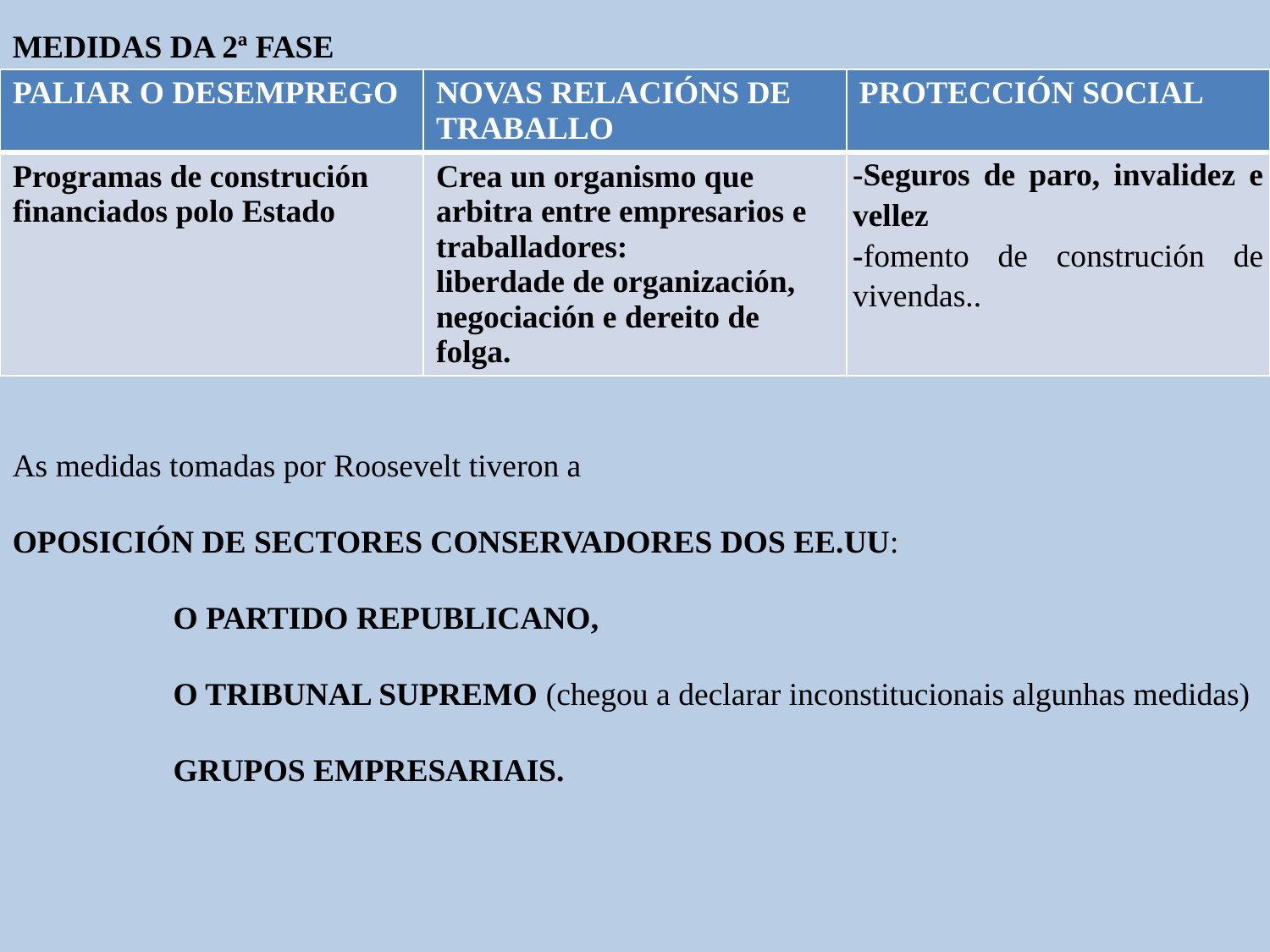

MEDIDAS DA 2ª FASE

As medidas tomadas por Roosevelt tiveron a

OPOSICIÓN DE SECTORES CONSERVADORES DOS EE.UU:

                    O PARTIDO REPUBLICANO,

                    O TRIBUNAL SUPREMO (chegou a declarar inconstitucionais algunhas medidas)

                    GRUPOS EMPRESARIAIS.

| PALIAR O DESEMPREGO | NOVAS RELACIÓNS DE TRABALLO | PROTECCIÓN SOCIAL |
| --- | --- | --- |
| Programas de construción financiados polo Estado | Crea un organismo que arbitra entre empresarios e traballadores: liberdade de organización, negociación e dereito de folga. | -Seguros de paro, invalidez e vellez -fomento de construción de vivendas.. |